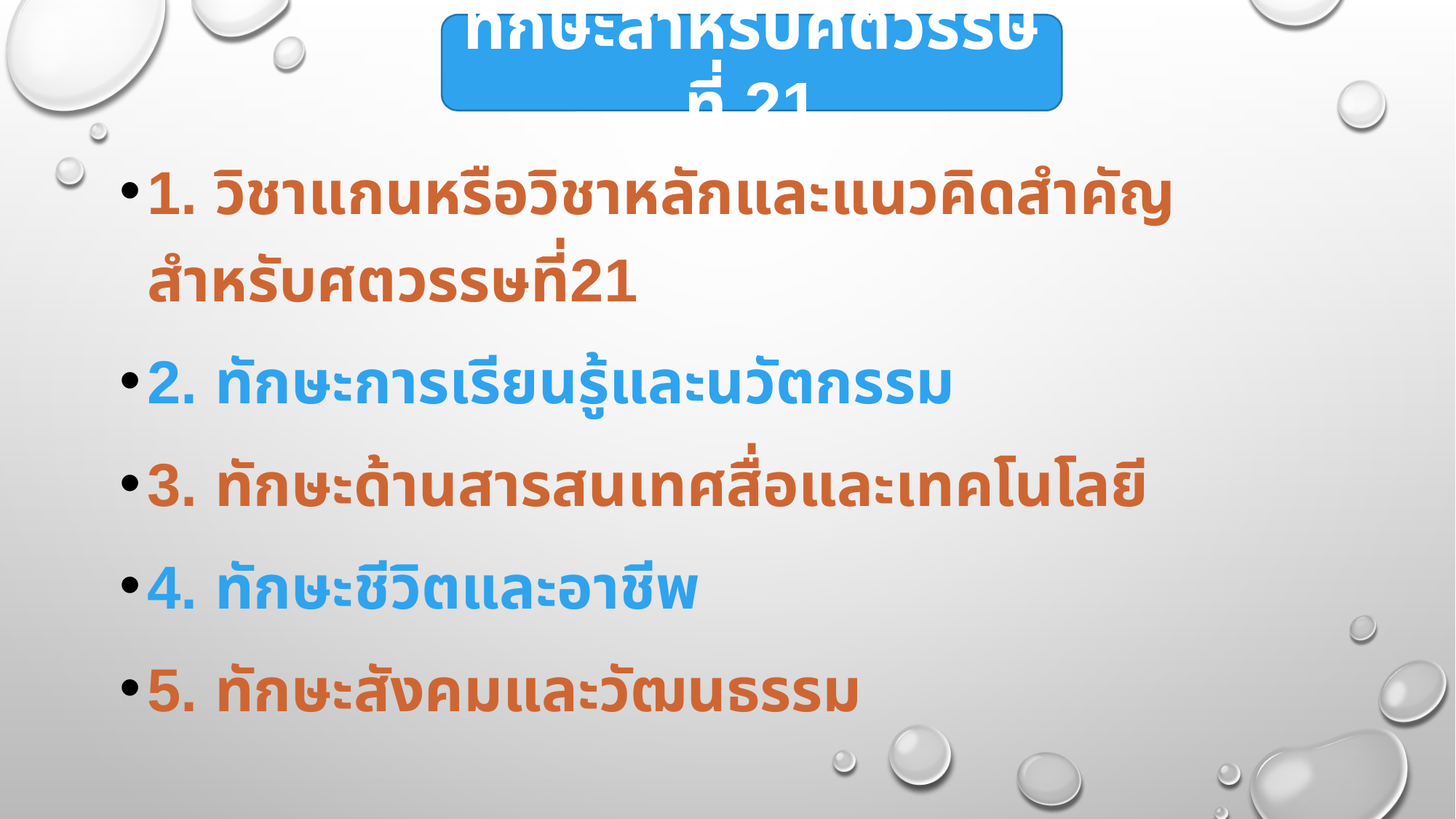

ทักษะสำหรับศตวรรษที่ 21
1. วิชาแกนหรือวิชาหลักและแนวคิดสำคัญสำหรับศตวรรษที่21
2. ทักษะการเรียนรู้และนวัตกรรม
3. ทักษะด้านสารสนเทศสื่อและเทคโนโลยี
4. ทักษะชีวิตและอาชีพ
5. ทักษะสังคมและวัฒนธรรม